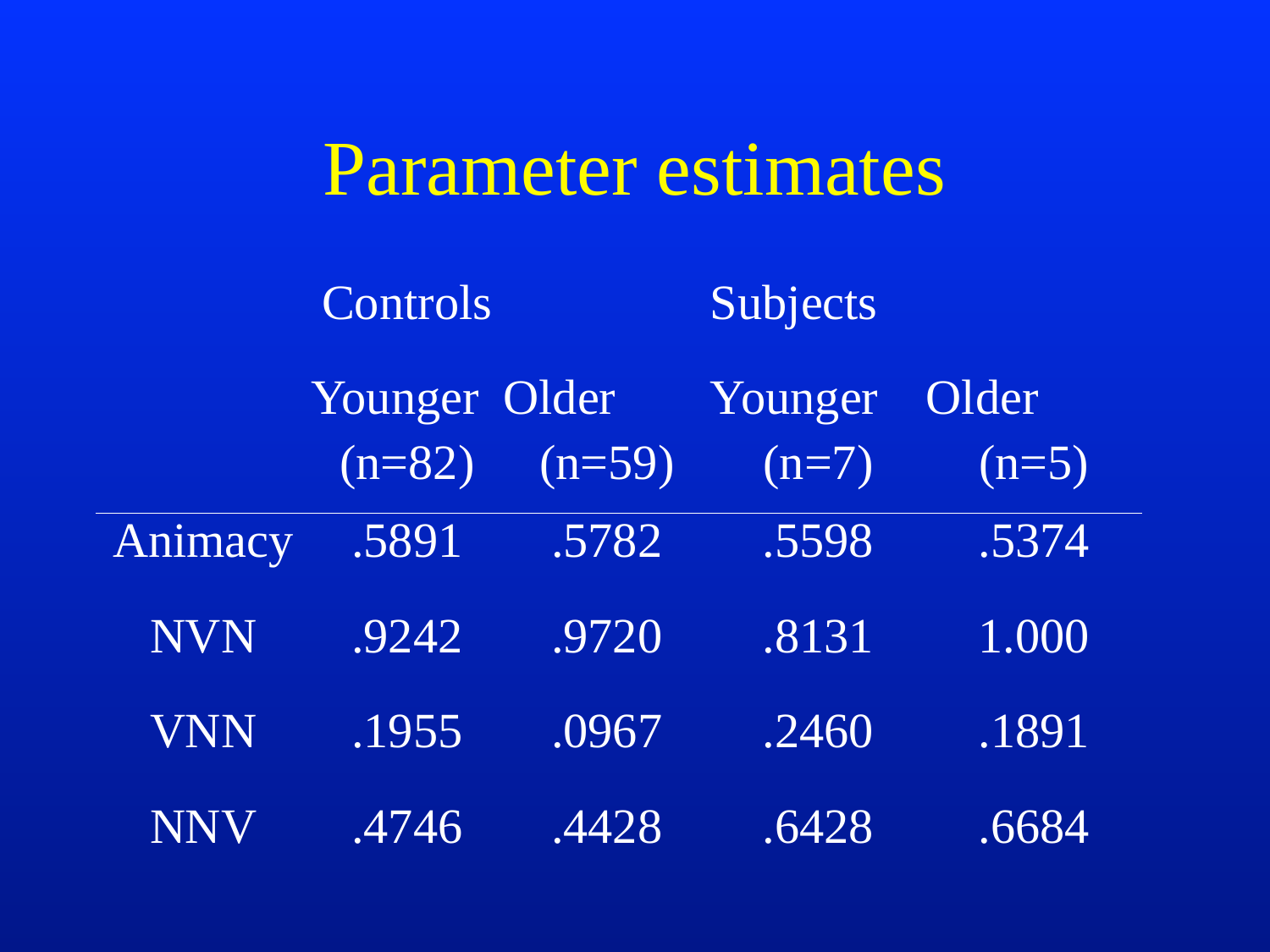

# Parameter estimates
|  | Controls |  | Subjects |  |
| --- | --- | --- | --- | --- |
|  | Younger (n=82) | Older (n=59) | Younger (n=7) | Older (n=5) |
| Animacy | .5891 | .5782 | .5598 | .5374 |
| NVN | .9242 | .9720 | .8131 | 1.000 |
| VNN | .1955 | .0967 | .2460 | .1891 |
| NNV | .4746 | .4428 | .6428 | .6684 |